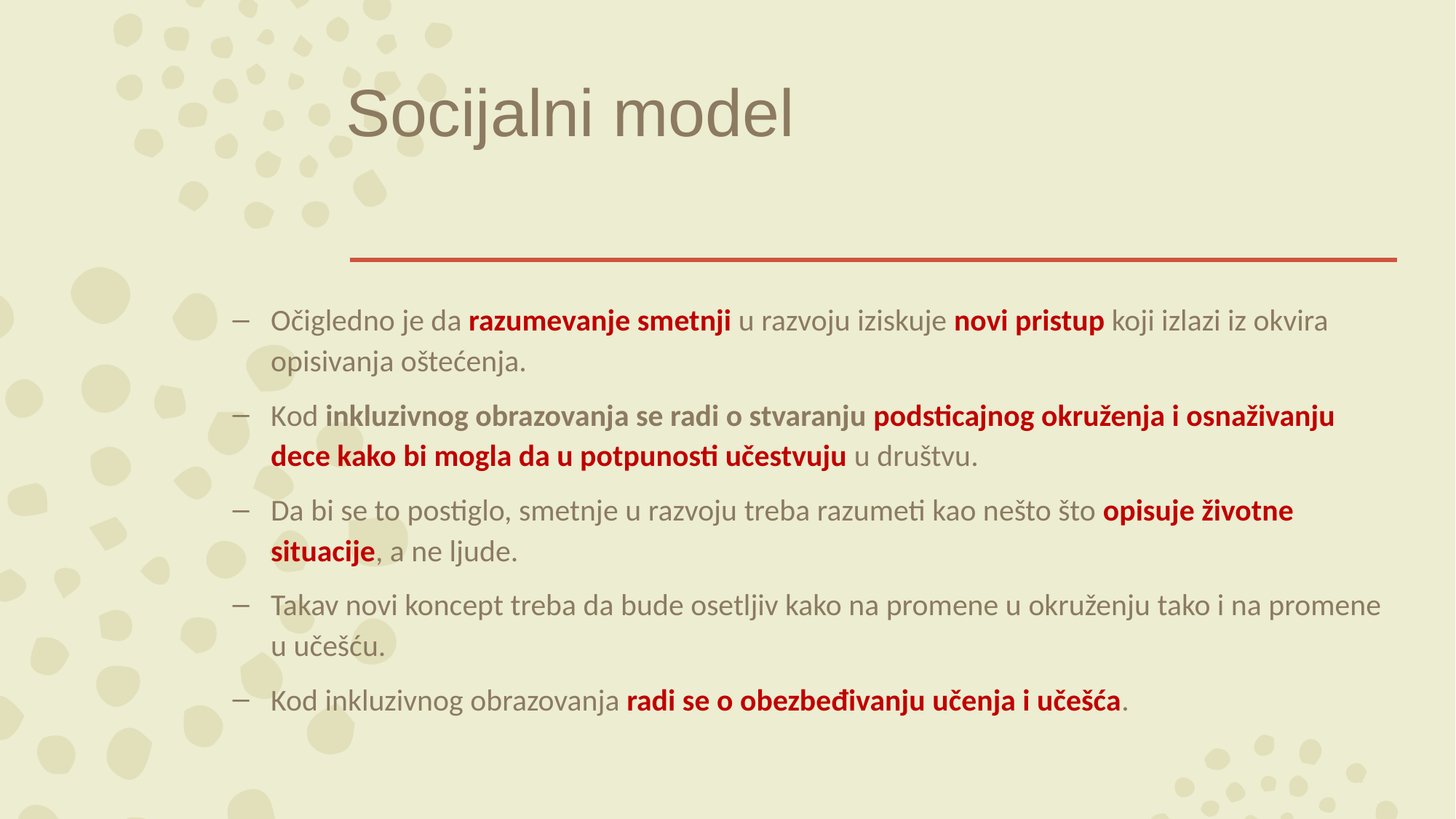

# Socijalni model
Očigledno je da razumevanje smetnji u razvoju iziskuje novi pristup koji izlazi iz okvira opisivanja oštećenja.
Kod inkluzivnog obrazovanja se radi o stvaranju podsticajnog okruženja i osnaživanju dece kako bi mogla da u potpunosti učestvuju u društvu.
Da bi se to postiglo, smetnje u razvoju treba razumeti kao nešto što opisuje životne situacije, a ne ljude.
Takav novi koncept treba da bude osetljiv kako na promene u okruženju tako i na promene u učešću.
Kod inkluzivnog obrazovanja radi se o obezbeđivanju učenja i učešća.